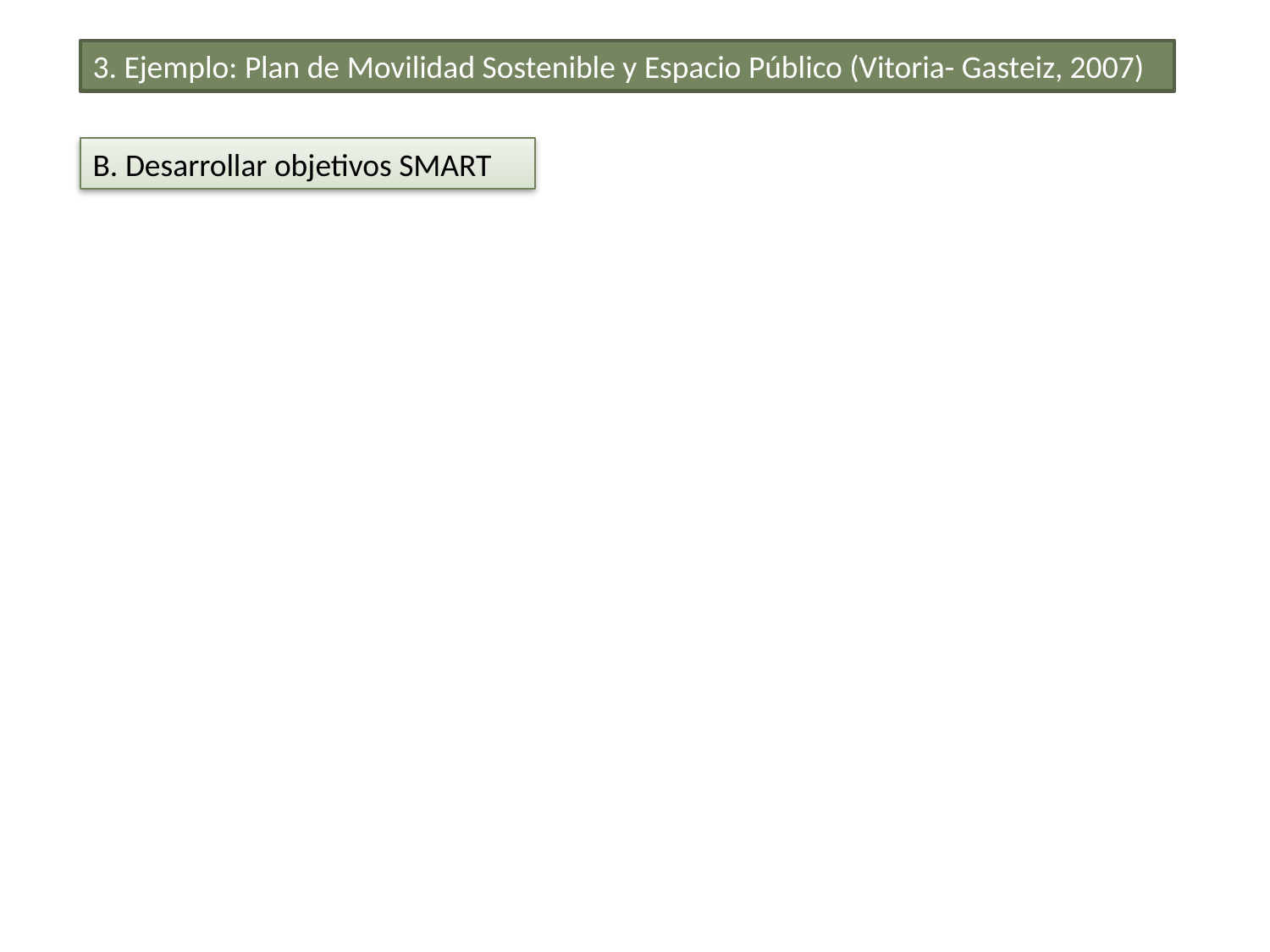

3. Ejemplo: Plan de Movilidad Sostenible y Espacio Público (Vitoria- Gasteiz, 2007)
B. Desarrollar objetivos SMART